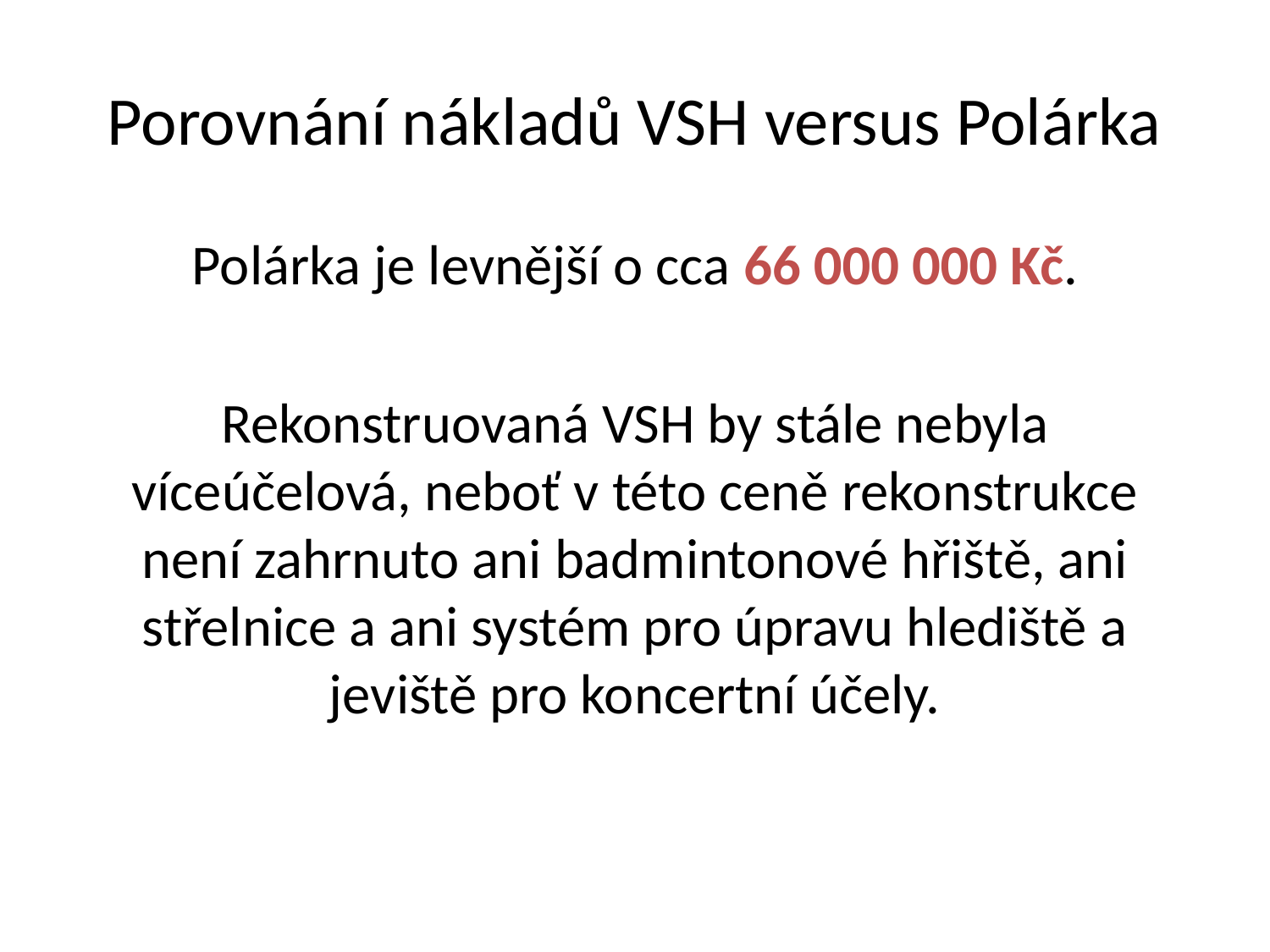

# Porovnání nákladů VSH versus Polárka
Polárka je levnější o cca 66 000 000 Kč.

Rekonstruovaná VSH by stále nebyla víceúčelová, neboť v této ceně rekonstrukce není zahrnuto ani badmintonové hřiště, ani střelnice a ani systém pro úpravu hlediště a jeviště pro koncertní účely.